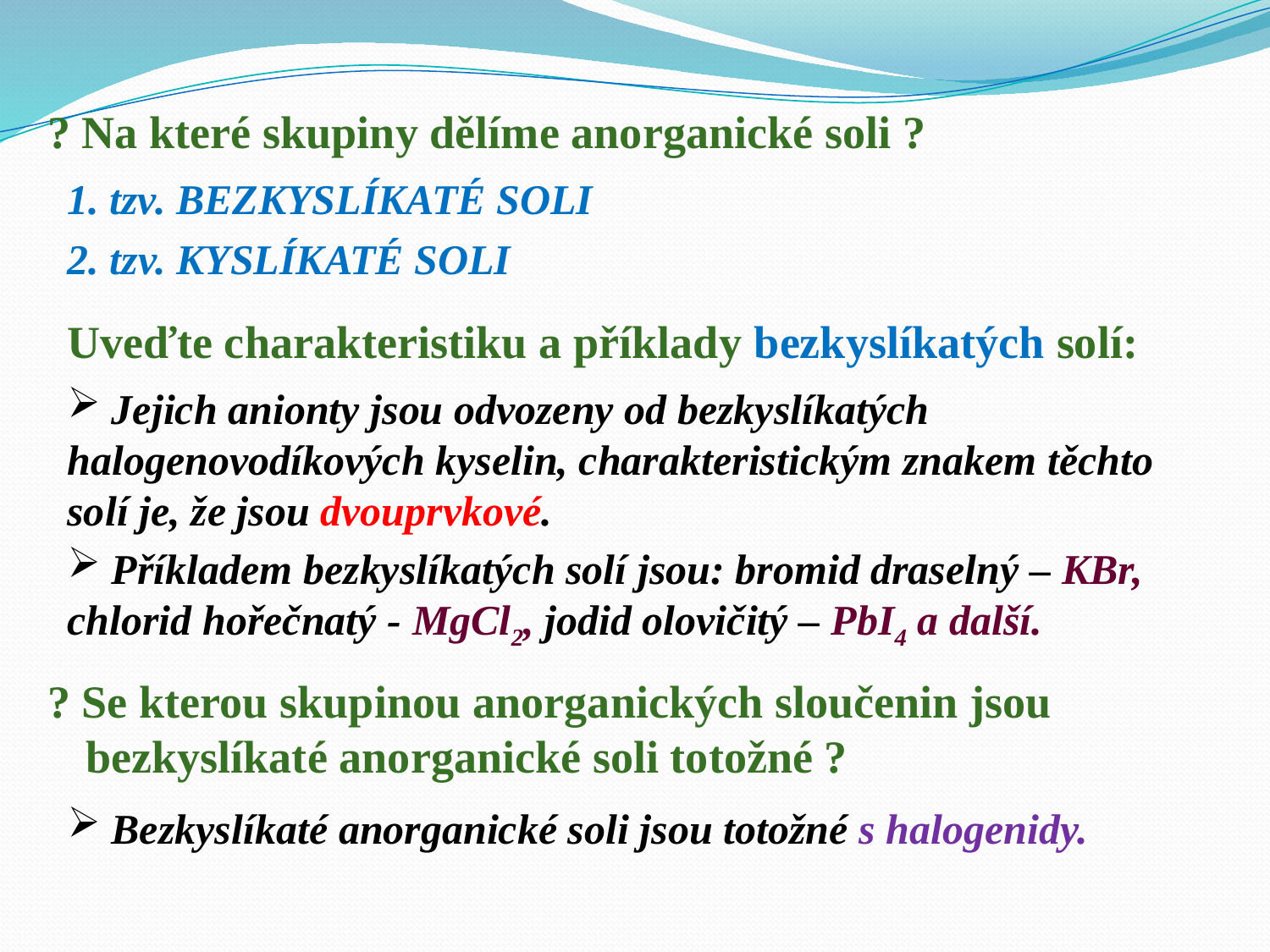

? Na které skupiny dělíme anorganické soli ?
1. tzv. BEZKYSLÍKATÉ SOLI
2. tzv. KYSLÍKATÉ SOLI
Uveďte charakteristiku a příklady bezkyslíkatých solí:
 Jejich anionty jsou odvozeny od bezkyslíkatých halogenovodíkových kyselin, charakteristickým znakem těchto solí je, že jsou dvouprvkové.
 Příkladem bezkyslíkatých solí jsou: bromid draselný – KBr, chlorid hořečnatý - MgCl2, jodid olovičitý – PbI4 a další.
? Se kterou skupinou anorganických sloučenin jsou bezkyslíkaté anorganické soli totožné ?
 Bezkyslíkaté anorganické soli jsou totožné s halogenidy.